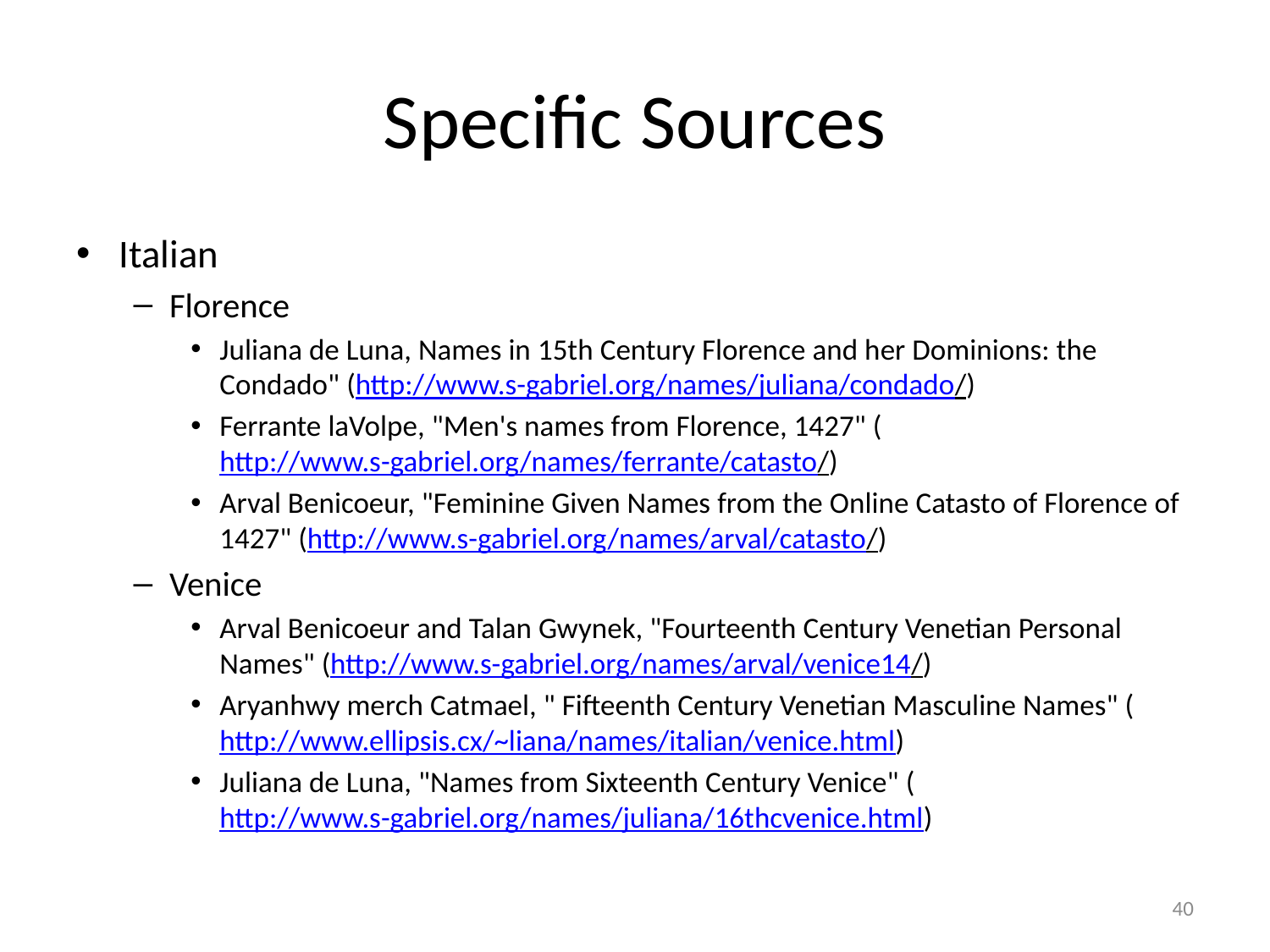

# Specific Sources
Italian
Florence
Juliana de Luna, Names in 15th Century Florence and her Dominions: the Condado" (http://www.s-gabriel.org/names/juliana/condado/)
Ferrante laVolpe, "Men's names from Florence, 1427" (http://www.s-gabriel.org/names/ferrante/catasto/)
Arval Benicoeur, "Feminine Given Names from the Online Catasto of Florence of 1427" (http://www.s-gabriel.org/names/arval/catasto/)
Venice
Arval Benicoeur and Talan Gwynek, "Fourteenth Century Venetian Personal Names" (http://www.s-gabriel.org/names/arval/venice14/)
Aryanhwy merch Catmael, " Fifteenth Century Venetian Masculine Names" (http://www.ellipsis.cx/~liana/names/italian/venice.html)
Juliana de Luna, "Names from Sixteenth Century Venice" (http://www.s-gabriel.org/names/juliana/16thcvenice.html)
40